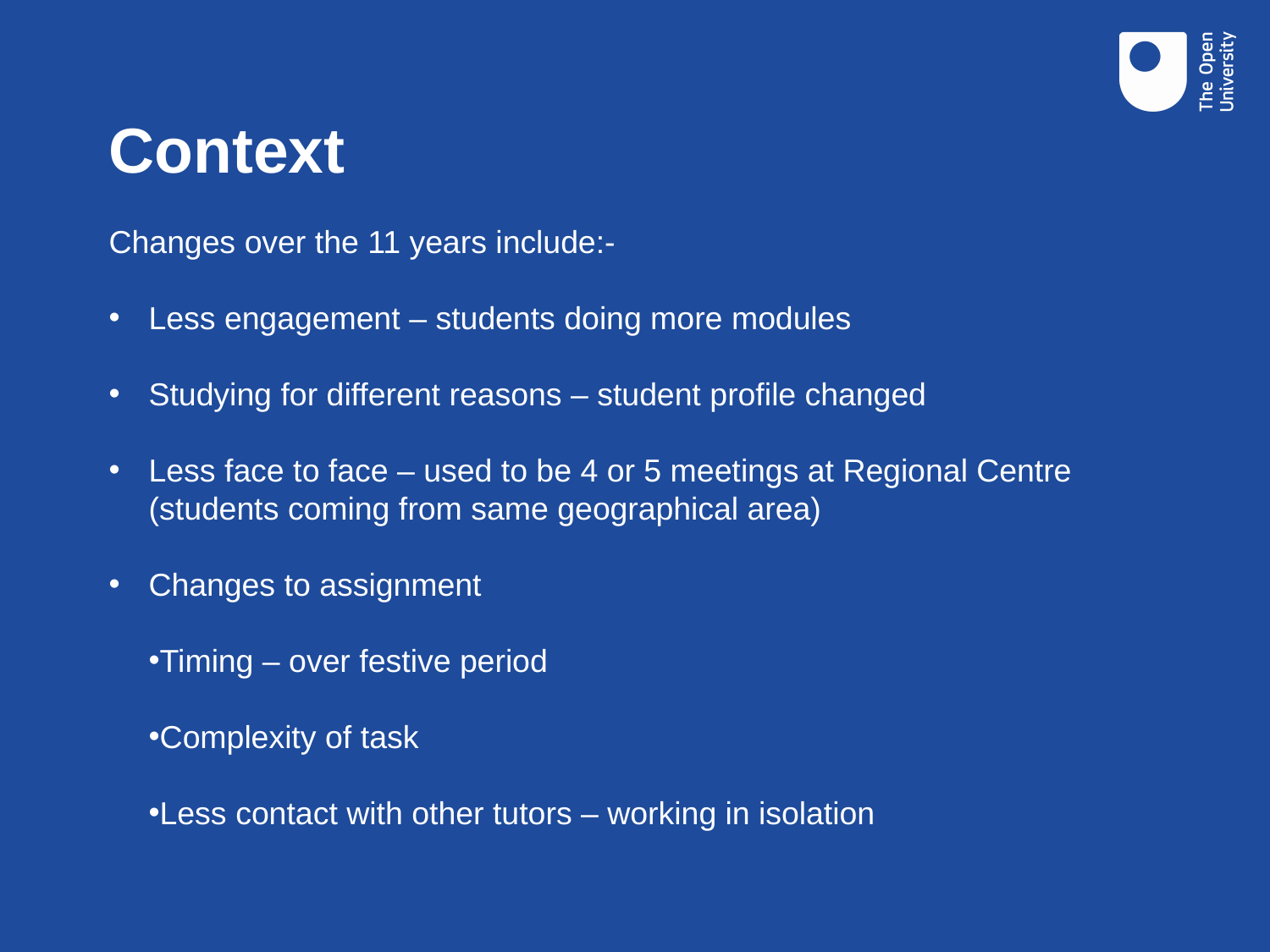

# Context
Changes over the 11 years include:-

Less engagement – students doing more modules

Studying for different reasons – student profile changed

Less face to face – used to be 4 or 5 meetings at Regional Centre (students coming from same geographical area)

Changes to assignment

Timing – over festive period

Complexity of task

Less contact with other tutors – working in isolation